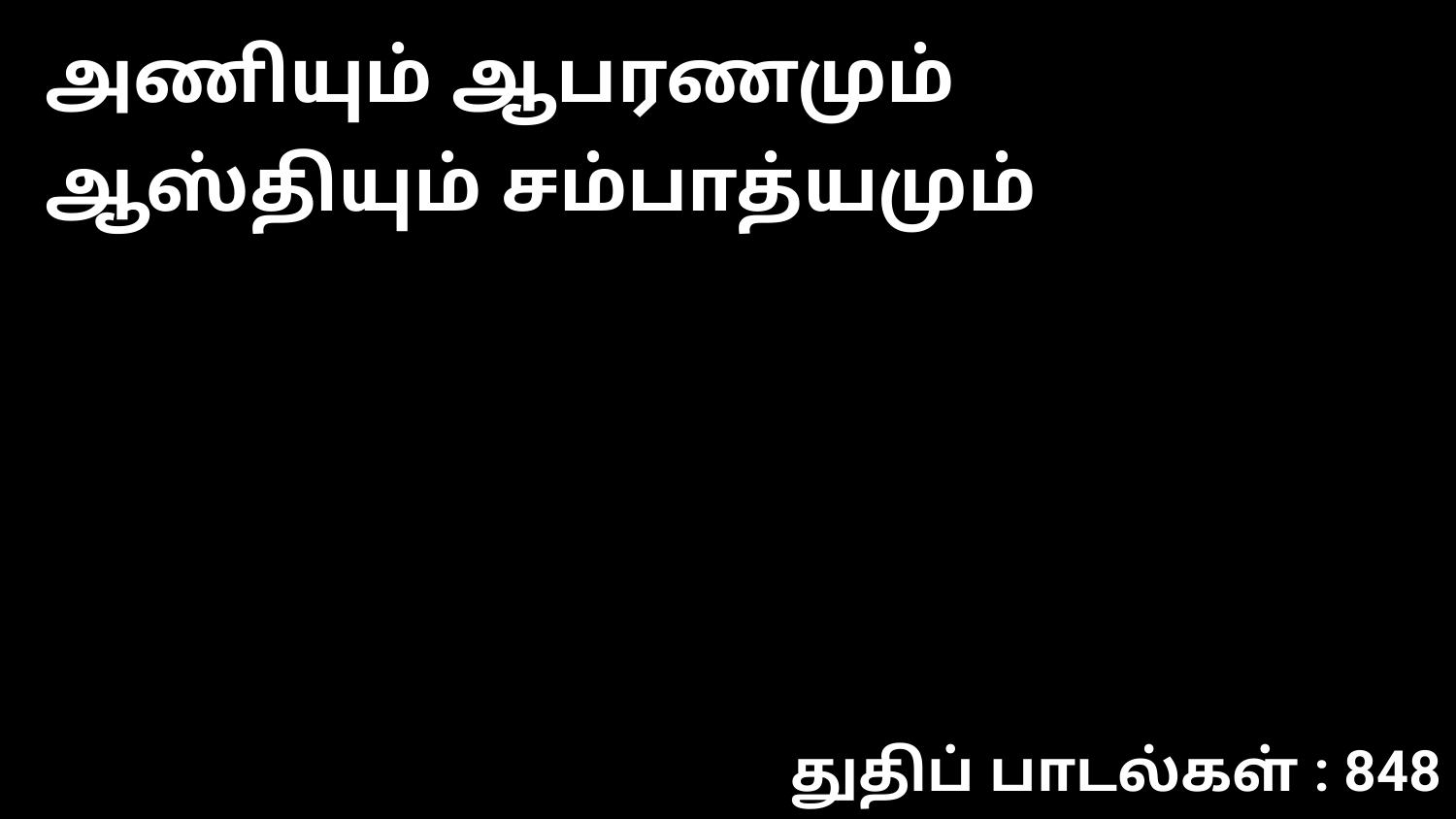

அணியும் ஆபரணமும் ஆஸ்தியும் சம்பாத்யமும்
துதிப் பாடல்கள் : 848